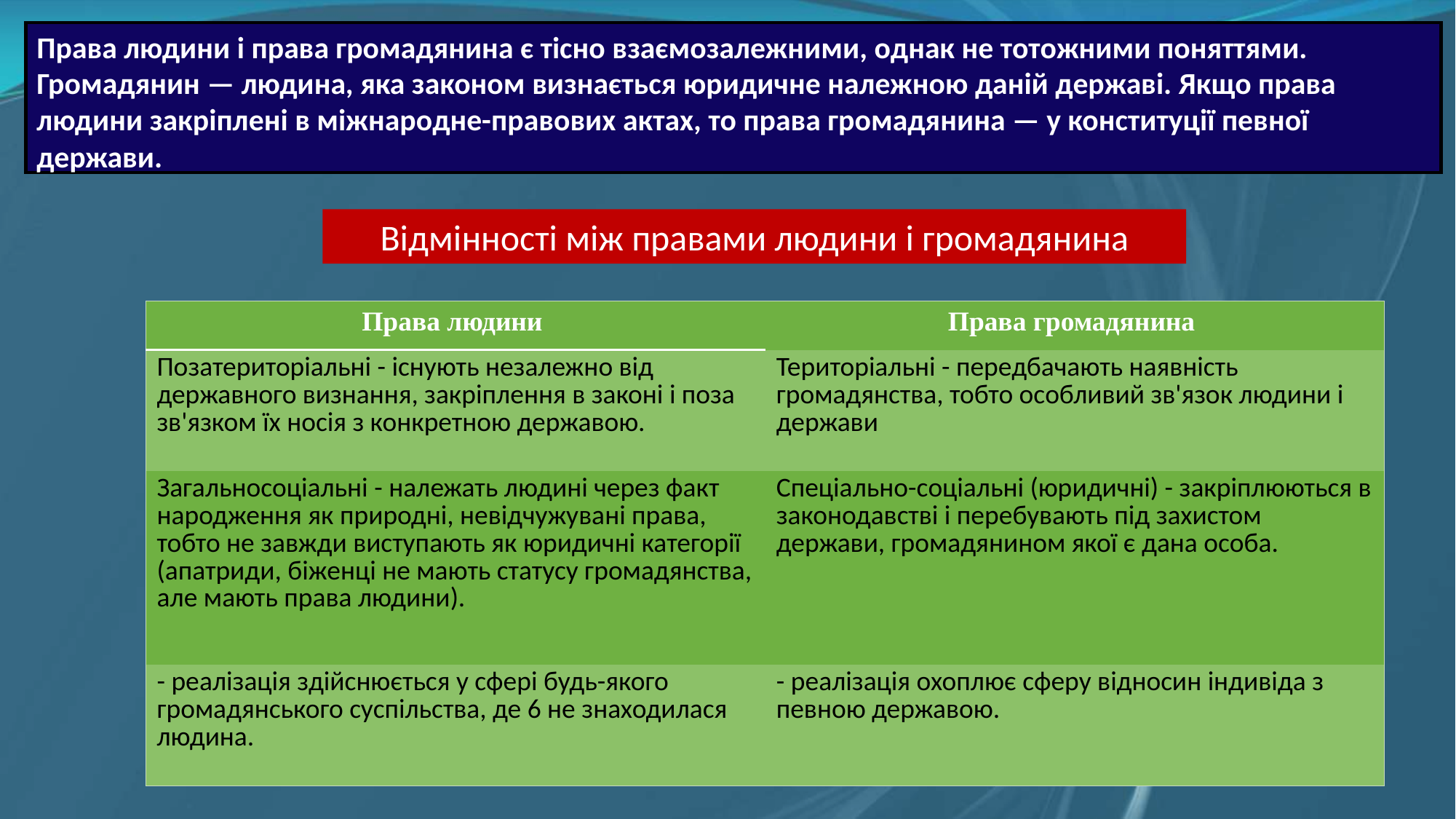

Права людини і права громадянина є тісно взаємозалежними, однак не тотожними поняттями. Громадянин — людина, яка законом визнається юридичне належною даній державі. Якщо права людини закріплені в міжнародне-правових актах, то права громадянина — у конституції певної держави.
Відмінності між правами людини і громадянина
| Права людини | Права громадянина |
| --- | --- |
| Позатериторіальні - існують незалежно від державного визнання, закріплення в законі і поза зв'язком їх носія з конкретною державою. | Територіальні - передбачають наявність громадянства, тобто особливий зв'язок людини і держави |
| Загальносоціальні - належать людині через факт народження як природні, невідчужувані права, тобто не завжди виступають як юридичні категорії (апатриди, біженці не мають статусу громадянства, але мають права людини). | Спеціально-соціальні (юридичні) - закріплюються в законодавстві і перебувають під захистом держави, громадянином якої є дана особа. |
| - реалізація здійснюється у сфері будь-якого громадянського суспільства, де 6 не знаходилася людина. | - реалізація охоплює сферу відносин індивіда з певною державою. |